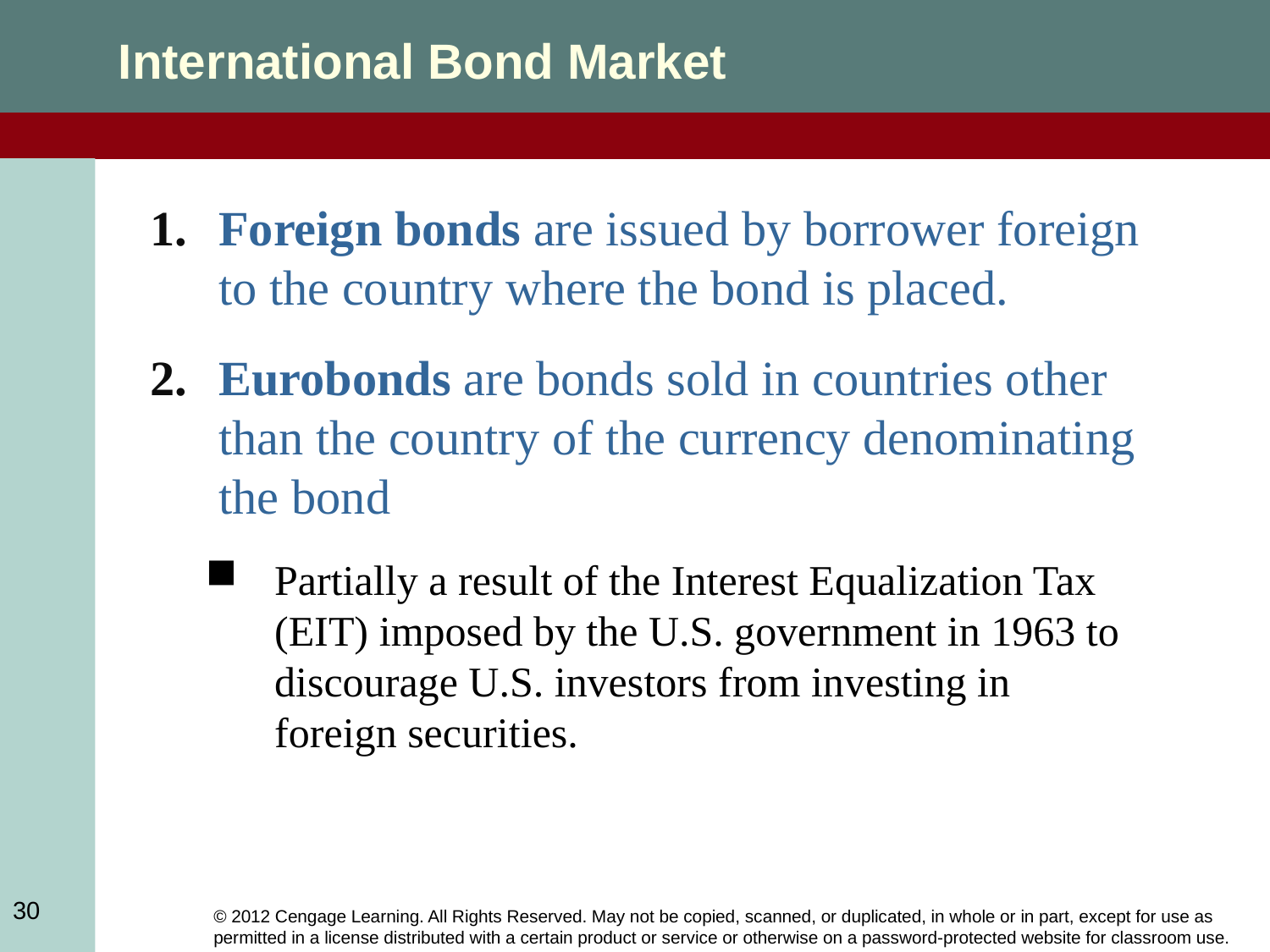

International Bond Market
Foreign bonds are issued by borrower foreign to the country where the bond is placed.
Eurobonds are bonds sold in countries other than the country of the currency denominating the bond
Partially a result of the Interest Equalization Tax (EIT) imposed by the U.S. government in 1963 to discourage U.S. investors from investing in foreign securities.

30